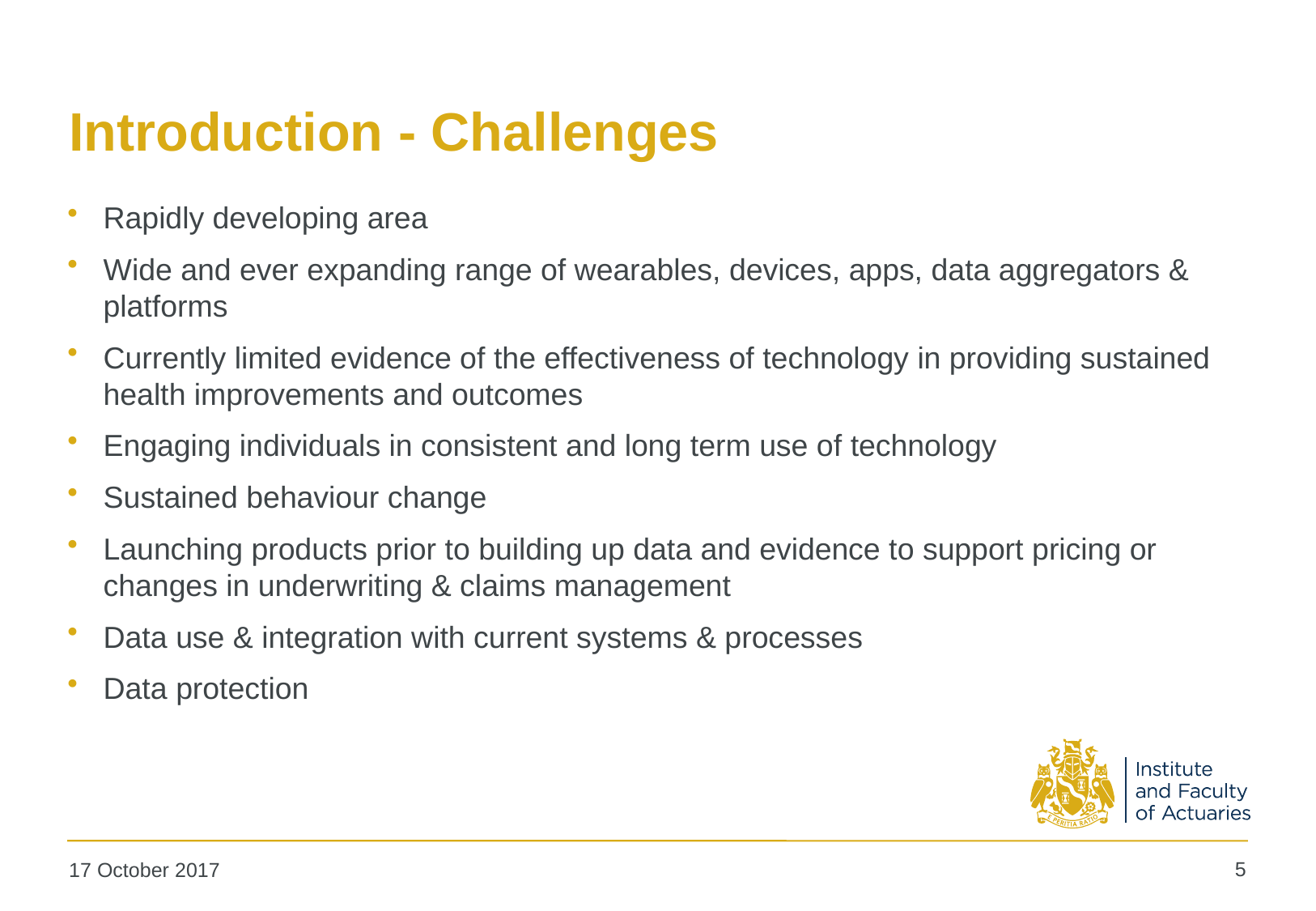

# Introduction - Challenges
Rapidly developing area
Wide and ever expanding range of wearables, devices, apps, data aggregators & platforms
Currently limited evidence of the effectiveness of technology in providing sustained health improvements and outcomes
Engaging individuals in consistent and long term use of technology
Sustained behaviour change
Launching products prior to building up data and evidence to support pricing or changes in underwriting & claims management
Data use & integration with current systems & processes
Data protection

5
17 October 2017